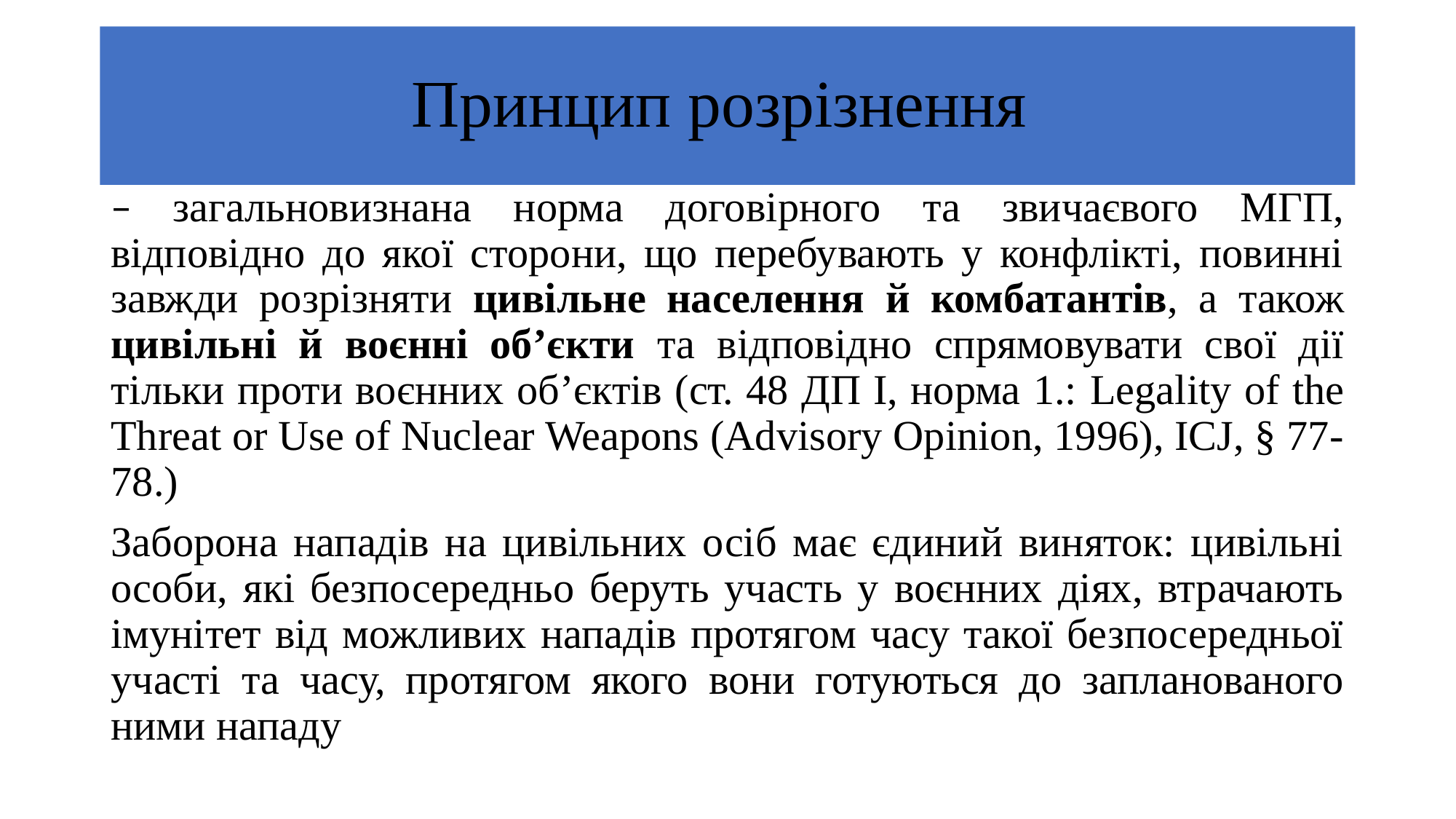

# Принцип розрізнення
– загальновизнана норма договірного та звичаєвого МГП, відповідно до якої сторони, що перебувають у конфлікті, повинні завжди розрізняти цивільне населення й комбатантів, а також цивільні й воєнні об’єкти та відповідно спрямовувати свої дії тільки проти воєнних об’єктів (ст. 48 ДП І, норма 1.: Legality of the Threat or Use of Nuclear Weapons (Advisory Opinion, 1996), ICJ, § 77-78.)
Заборона нападів на цивільних осіб має єдиний виняток: цивільні особи, які безпосередньо беруть участь у воєнних діях, втрачають імунітет від можливих нападів протягом часу такої безпосередньої участі та часу, протягом якого вони готуються до запланованого ними нападу